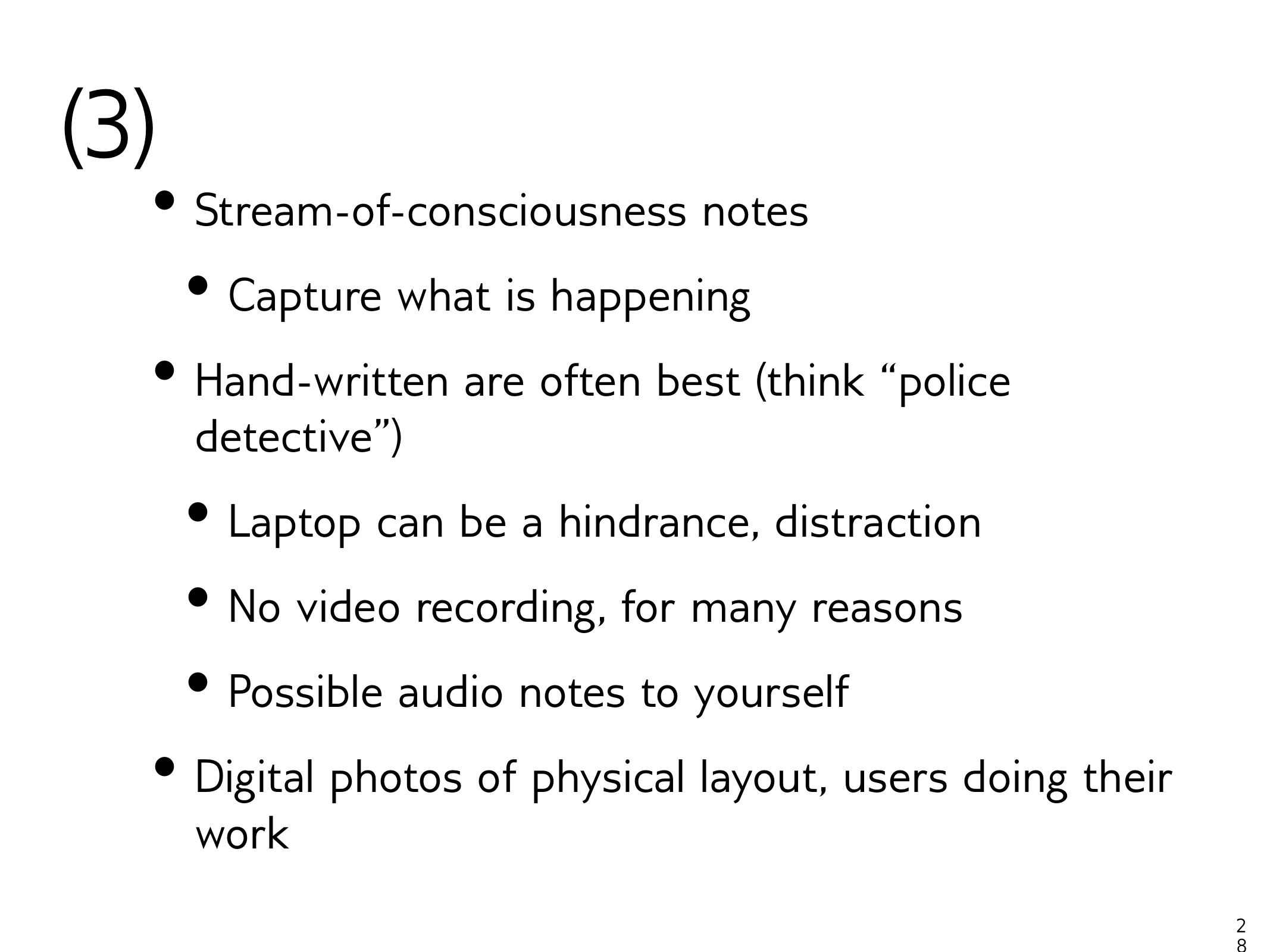

# (3)
Stream-of-consciousness notes
Capture what is happening
Hand-written are often best (think “police detective”)
Laptop can be a hindrance, distraction
No video recording, for many reasons
Possible audio notes to yourself
Digital photos of physical layout, users doing their work
28